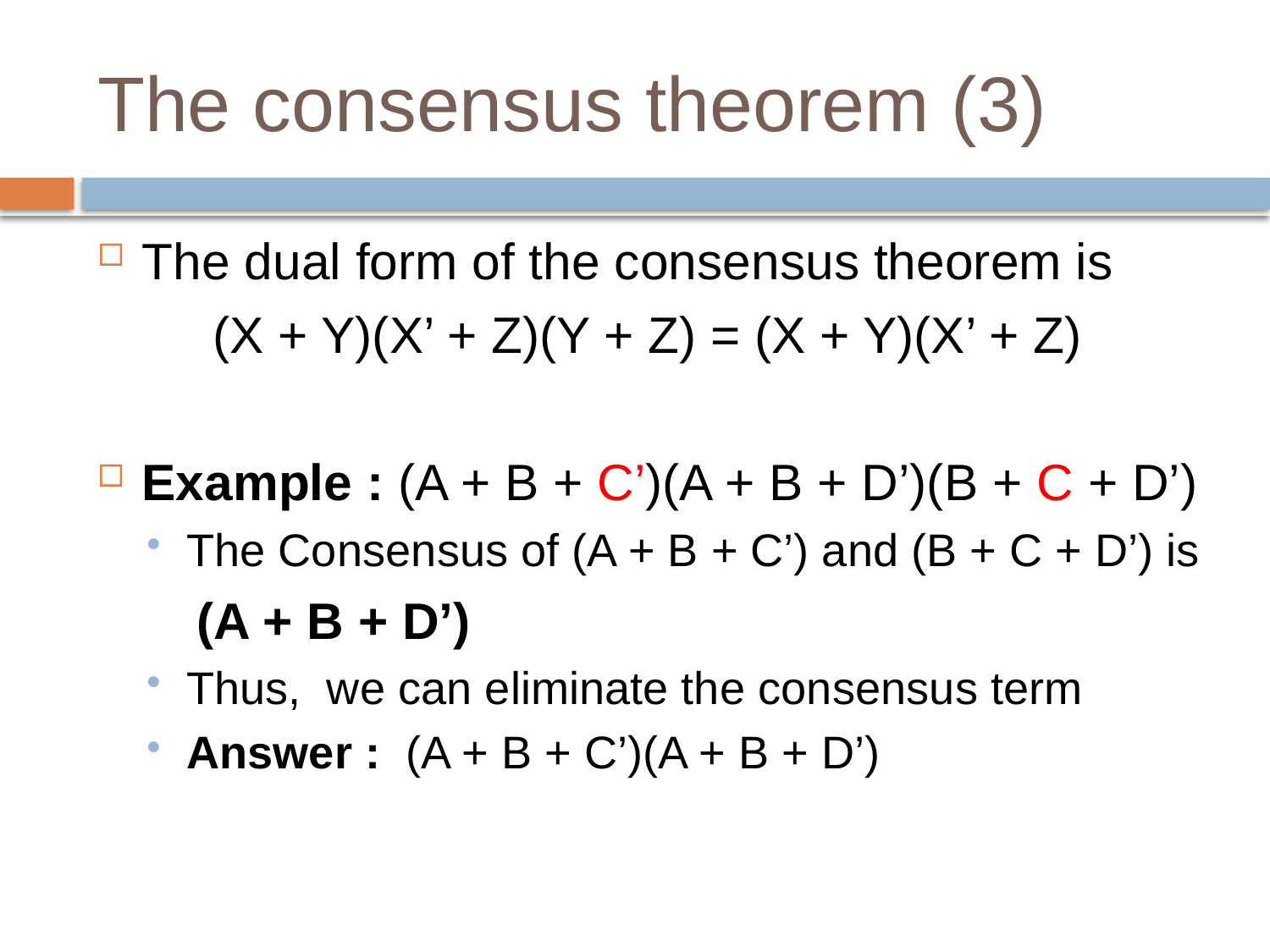

# The consensus theorem (3)
The dual form of the consensus theorem is
	     (X + Y)(X’ + Z)(Y + Z) = (X + Y)(X’ + Z)

Example : (A + B + C’)(A + B + D’)(B + C + D’)
The Consensus of (A + B + C’) and (B + C + D’) is
       (A + B + D’)
Thus,  we can eliminate the consensus term
Answer :  (A + B + C’)(A + B + D’)